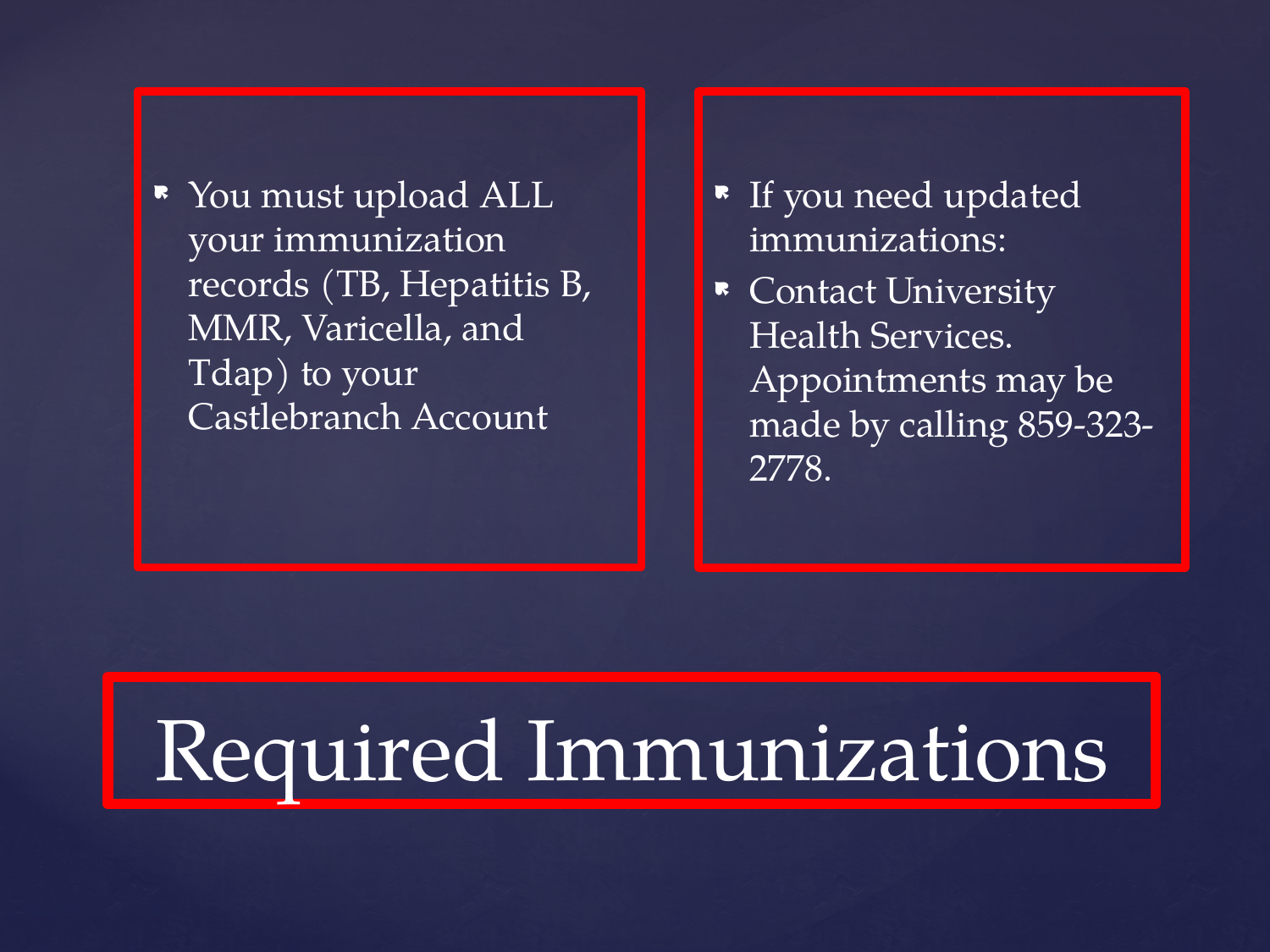

You must upload ALL your immunization records (TB, Hepatitis B, MMR, Varicella, and Tdap) to your Castlebranch Account

If you need updated immunizations:
Contact University Health Services.  Appointments may be made by calling 859-323-2778.

# Required Immunizations